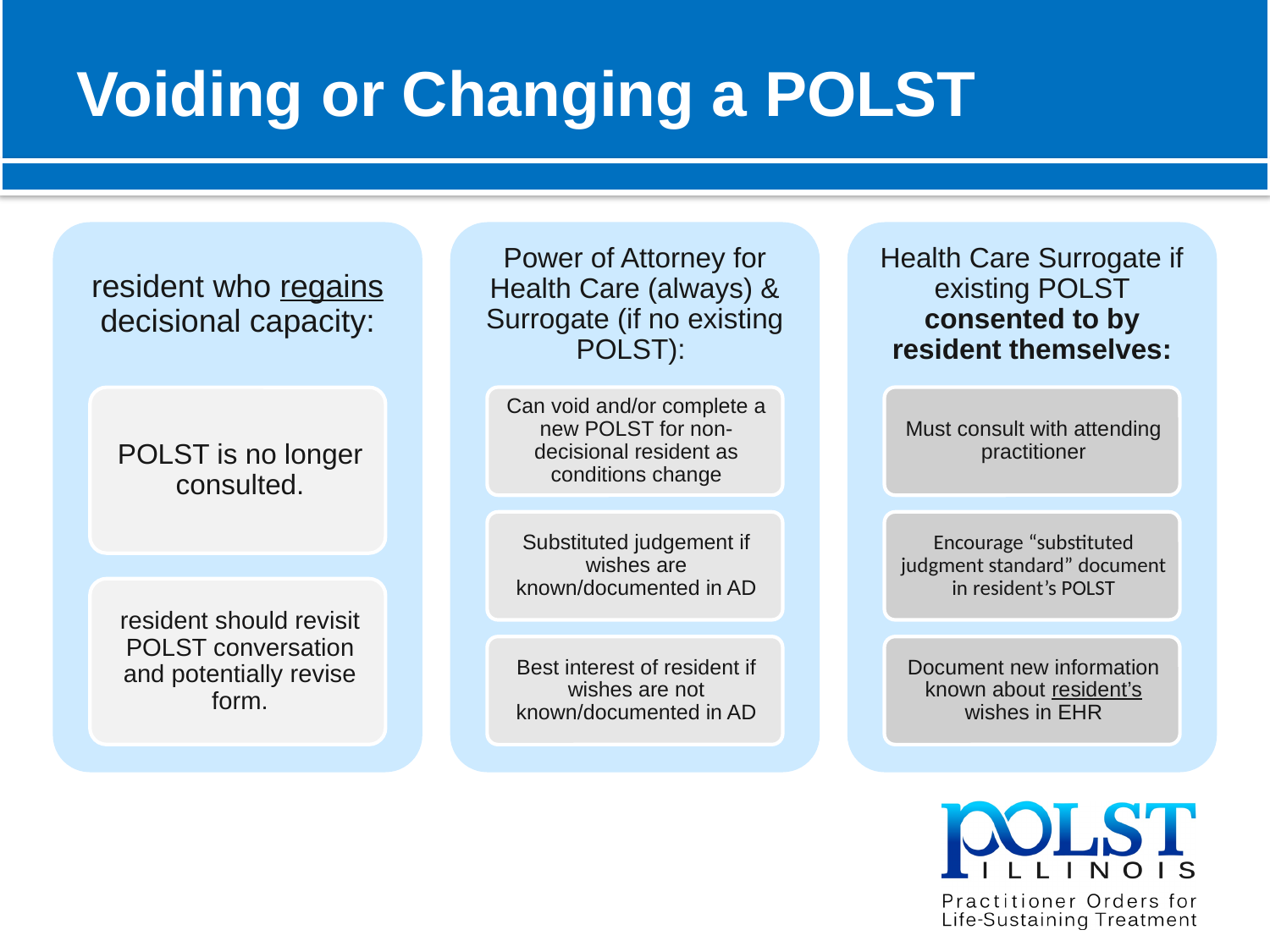

# Voiding or Changing a POLST
resident who regains decisional capacity:
POLST is no longer consulted.
resident should revisit POLST conversation and potentially revise form.
Power of Attorney for Health Care (always) & Surrogate (if no existing POLST):
Can void and/or complete a new POLST for non-decisional resident as conditions change
Substituted judgement if wishes are known/documented in AD
Best interest of resident if wishes are not known/documented in AD
Health Care Surrogate if existing POLST consented to by resident themselves:
Must consult with attending practitioner
Encourage “substituted judgment standard” document in resident’s POLST
Document new information known about resident’s wishes in EHR